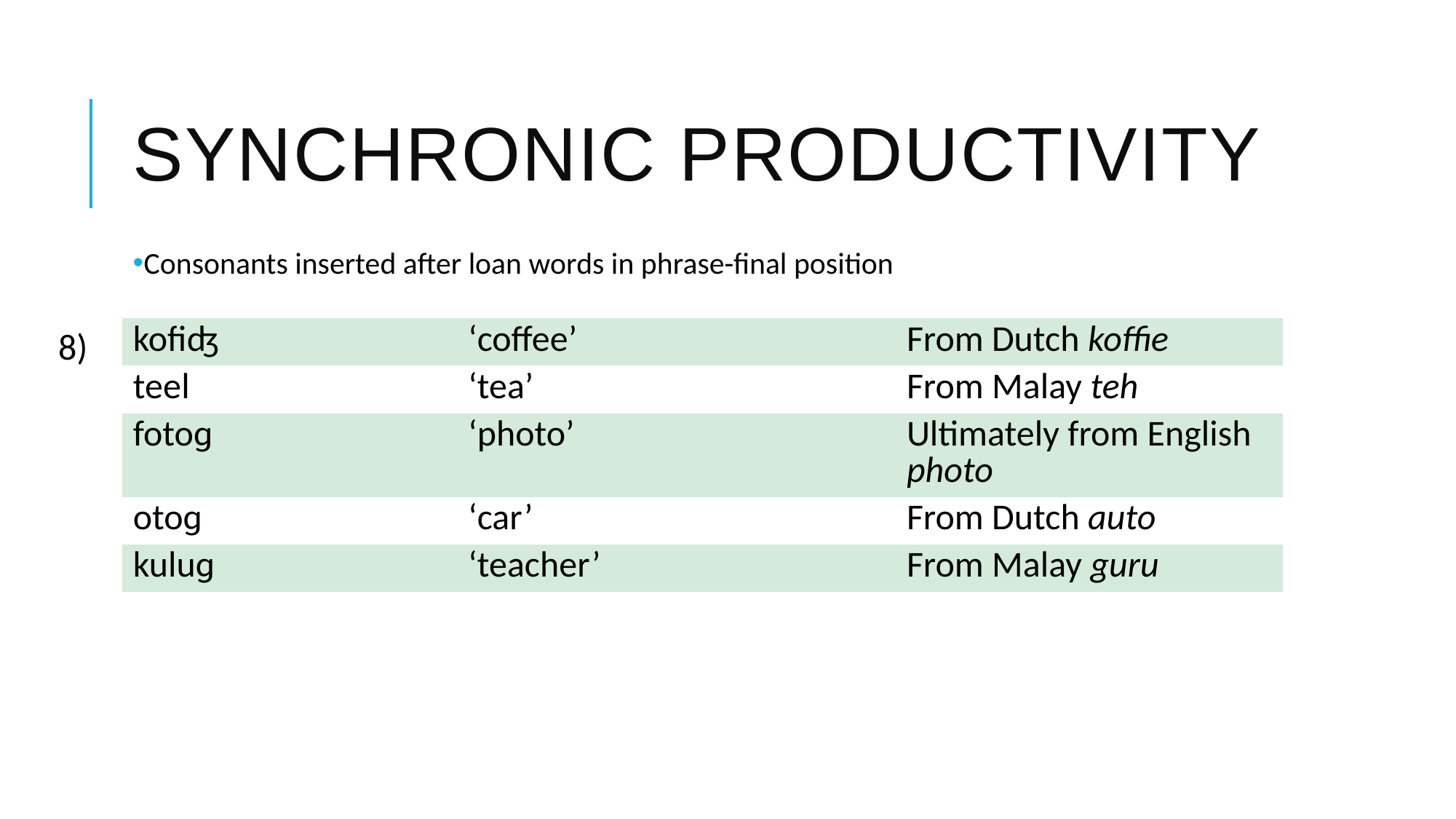

# Synchronic productivity
Consonants inserted after loan words in phrase-final position

8)
| kofiʤ | ‘coffee’ | From Dutch koffie |
| --- | --- | --- |
| teel | ‘tea’ | From Malay teh |
| fotoɡ | ‘photo’ | Ultimately from English photo |
| otoɡ | ‘car’ | From Dutch auto |
| kuluɡ | ‘teacher’ | From Malay guru |